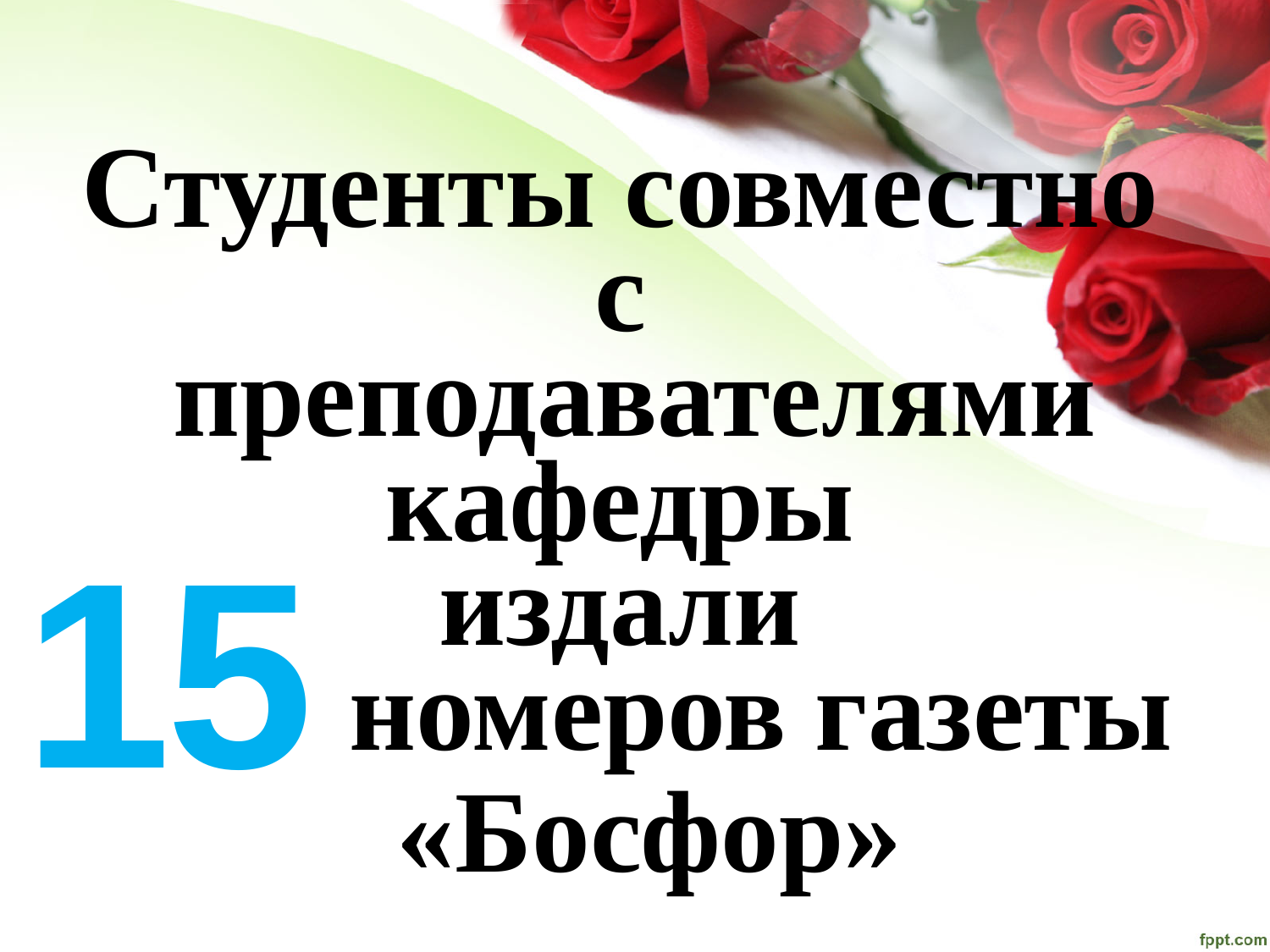

Студенты совместно
с
преподавателями кафедры
издали
  	     номеров газеты
 «Босфор»
15